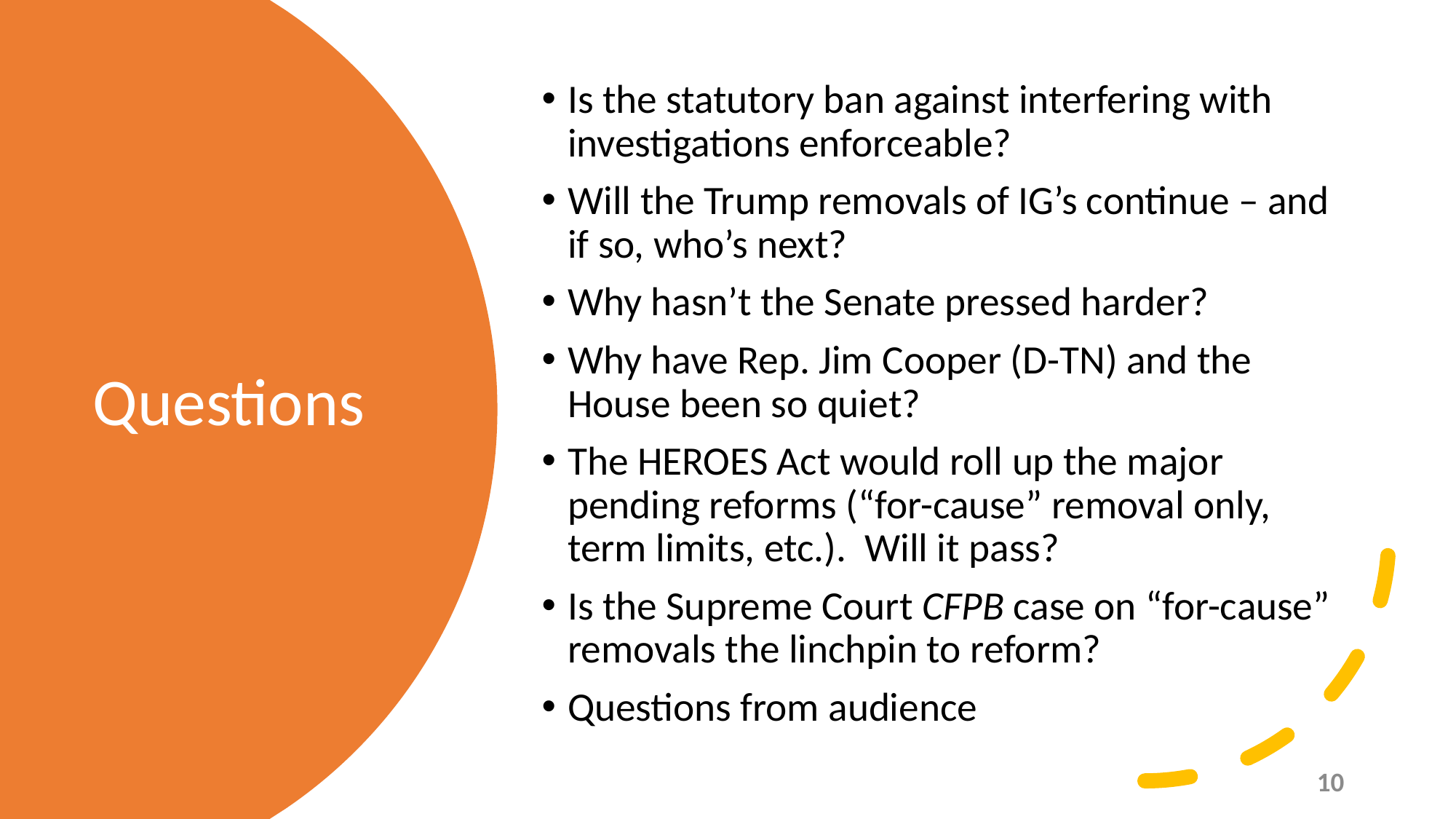

Is the statutory ban against interfering with investigations enforceable?
Will the Trump removals of IG’s continue – and if so, who’s next?
Why hasn’t the Senate pressed harder?
Why have Rep. Jim Cooper (D-TN) and the House been so quiet?
The HEROES Act would roll up the major pending reforms (“for-cause” removal only, term limits, etc.).  Will it pass?
Is the Supreme Court CFPB case on “for-cause” removals the linchpin to reform?
Questions from audience
# Questions

10